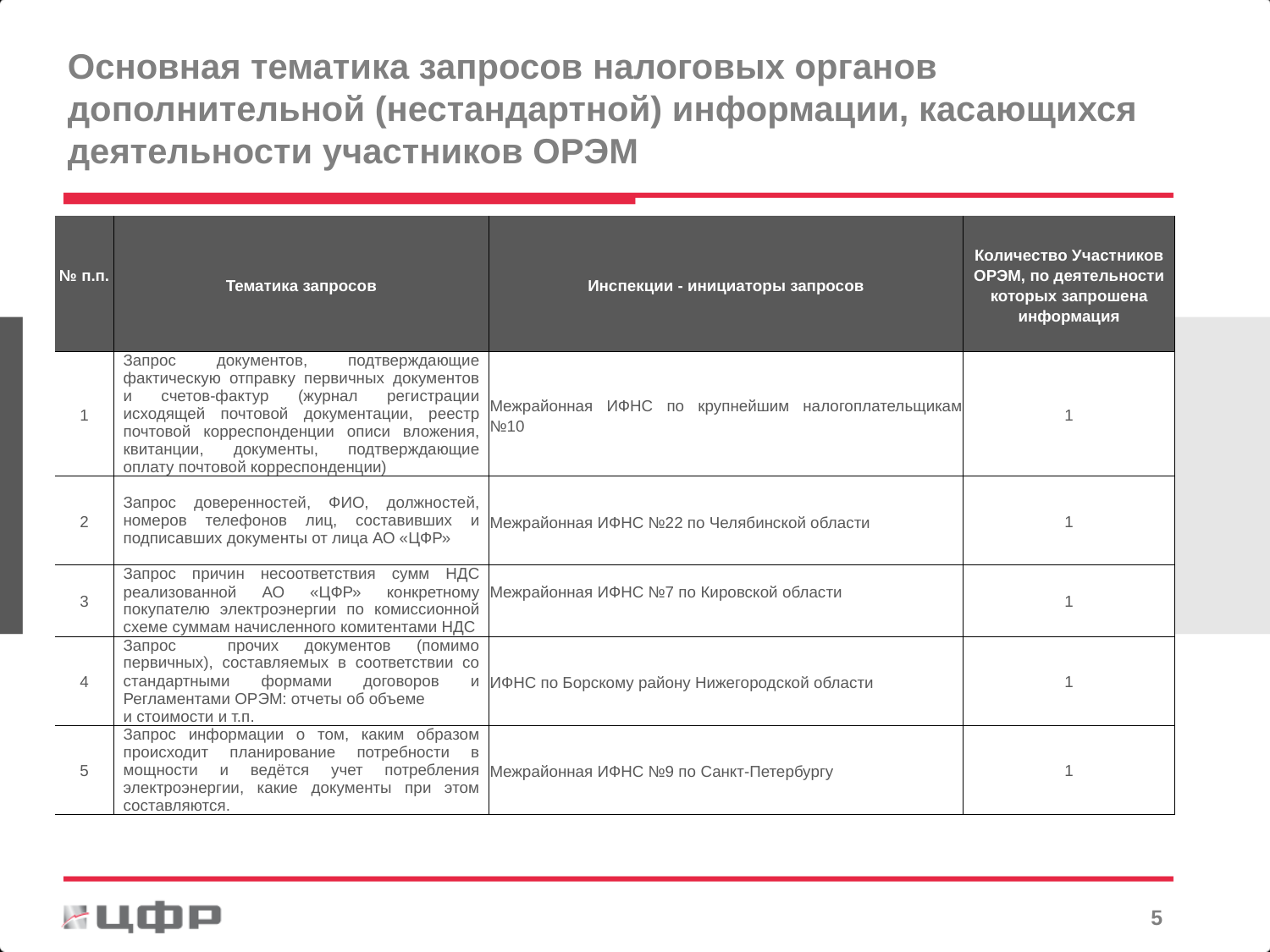

# Основная тематика запросов налоговых органов дополнительной (нестандартной) информации, касающихся деятельности участников ОРЭМ
| № п.п. | Тематика запросов | Инспекции - инициаторы запросов | Количество Участников ОРЭМ, по деятельности которых запрошена информация |
| --- | --- | --- | --- |
| 1 | Запрос документов, подтверждающие фактическую отправку первичных документов и счетов-фактур (журнал регистрации исходящей почтовой документации, реестр почтовой корреспонденции описи вложения, квитанции, документы, подтверждающие оплату почтовой корреспонденции) | Межрайонная ИФНС по крупнейшим налогоплательщикам №10 | 1 |
| 2 | Запрос доверенностей, ФИО, должностей, номеров телефонов лиц, составивших и подписавших документы от лица АО «ЦФР» | Межрайонная ИФНС №22 по Челябинской области | 1 |
| 3 | Запрос причин несоответствия сумм НДС реализованной АО «ЦФР» конкретному покупателю электроэнергии по комиссионной схеме суммам начисленного комитентами НДС | Межрайонная ИФНС №7 по Кировской области | 1 |
| 4 | Запрос прочих документов (помимо первичных), составляемых в соответствии со стандартными формами договоров и Регламентами ОРЭМ: отчеты об объеме и стоимости и т.п. | ИФНС по Борскому району Нижегородской области | 1 |
| 5 | Запрос информации о том, каким образом происходит планирование потребности в мощности и ведётся учет потребления электроэнергии, какие документы при этом составляются. | Межрайонная ИФНС №9 по Санкт-Петербургу | 1 |
5